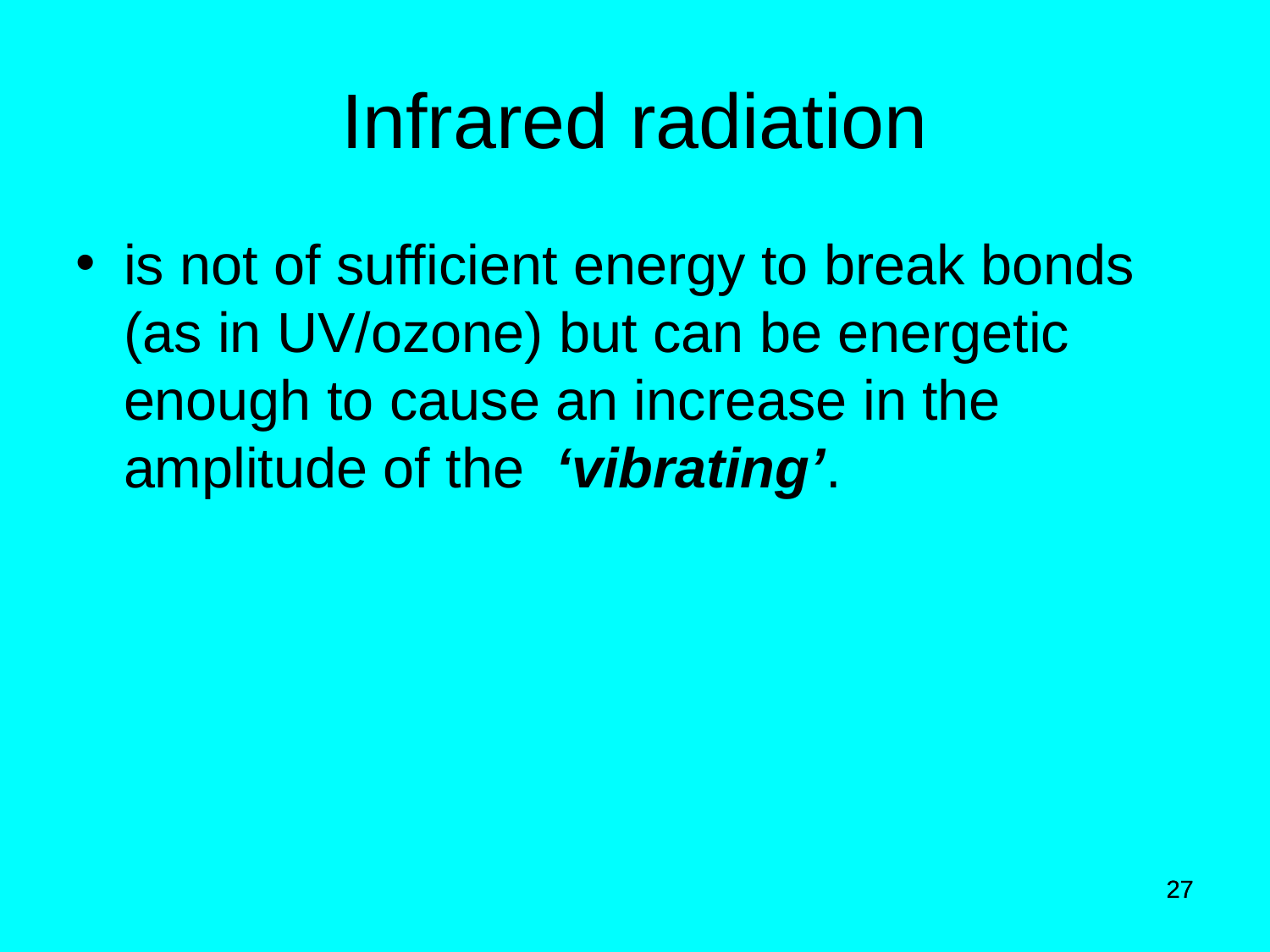

# Infrared radiation
is not of sufficient energy to break bonds (as in UV/ozone) but can be energetic enough to cause an increase in the amplitude of the  ‘vibrating’.
27
27